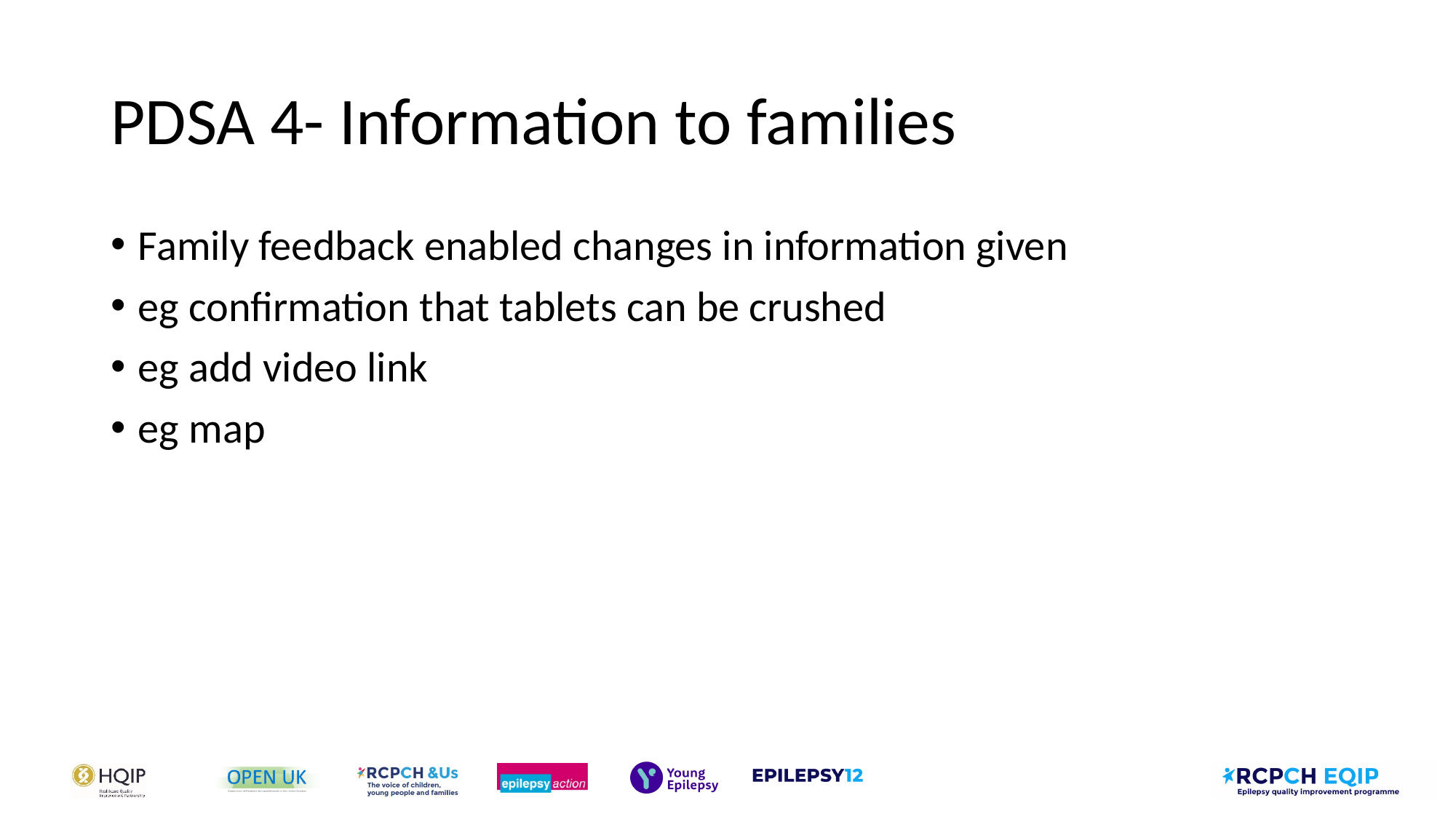

# PDSA 4- Information to families
Family feedback enabled changes in information given
eg confirmation that tablets can be crushed
eg add video link
eg map